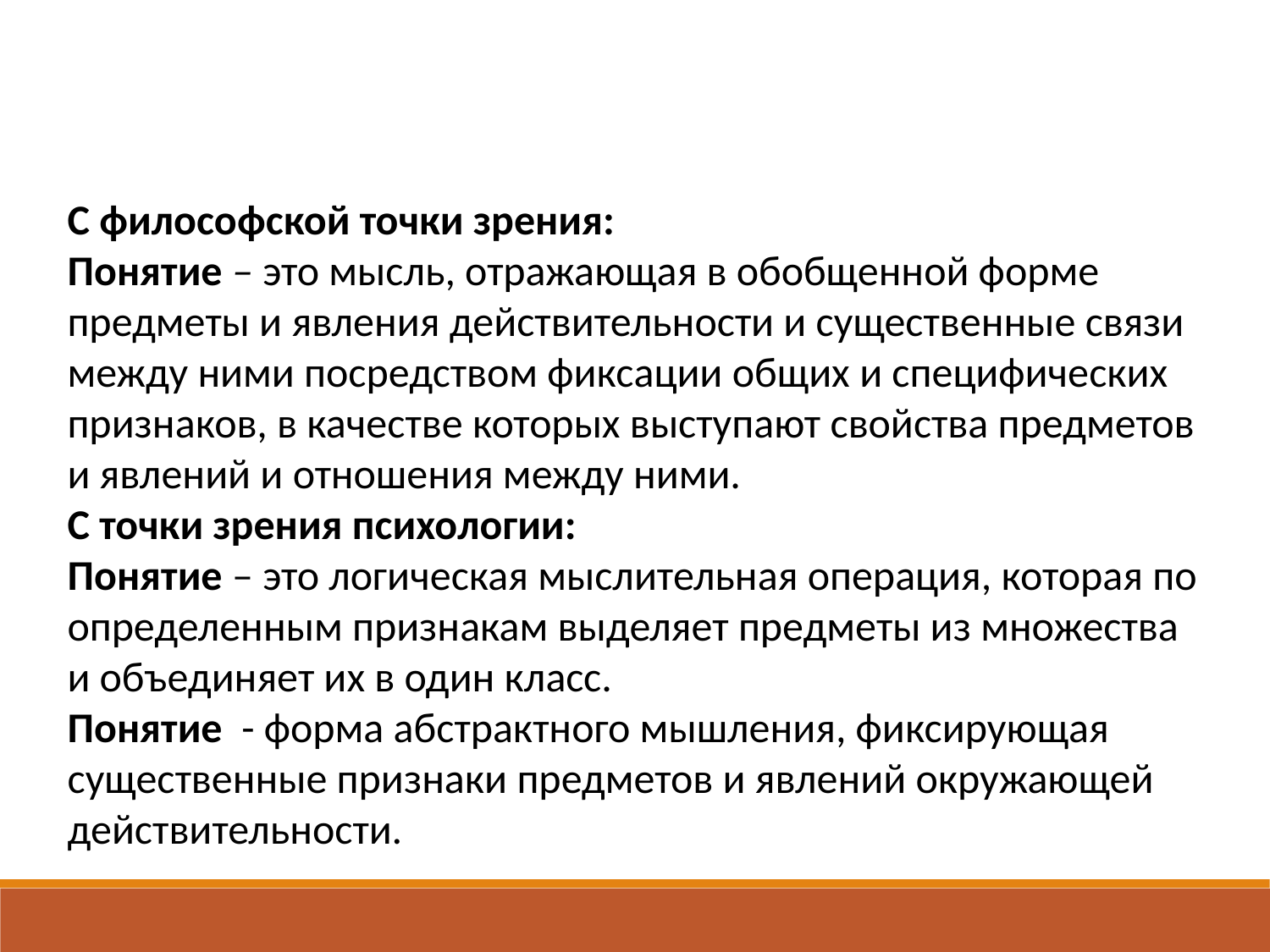

С философской точки зрения:
Понятие – это мысль, отражающая в обобщенной форме предметы и явления действительности и существенные связи между ними посредством фиксации общих и специфических признаков, в качестве которых выступают свойства предметов и явлений и отношения между ними.
С точки зрения психологии:
Понятие – это логическая мыслительная операция, которая по определенным признакам выделяет предметы из множества и объединяет их в один класс.
Понятие  - форма абстрактного мышления, фиксирующая существенные признаки предметов и явлений окружающей действительности.